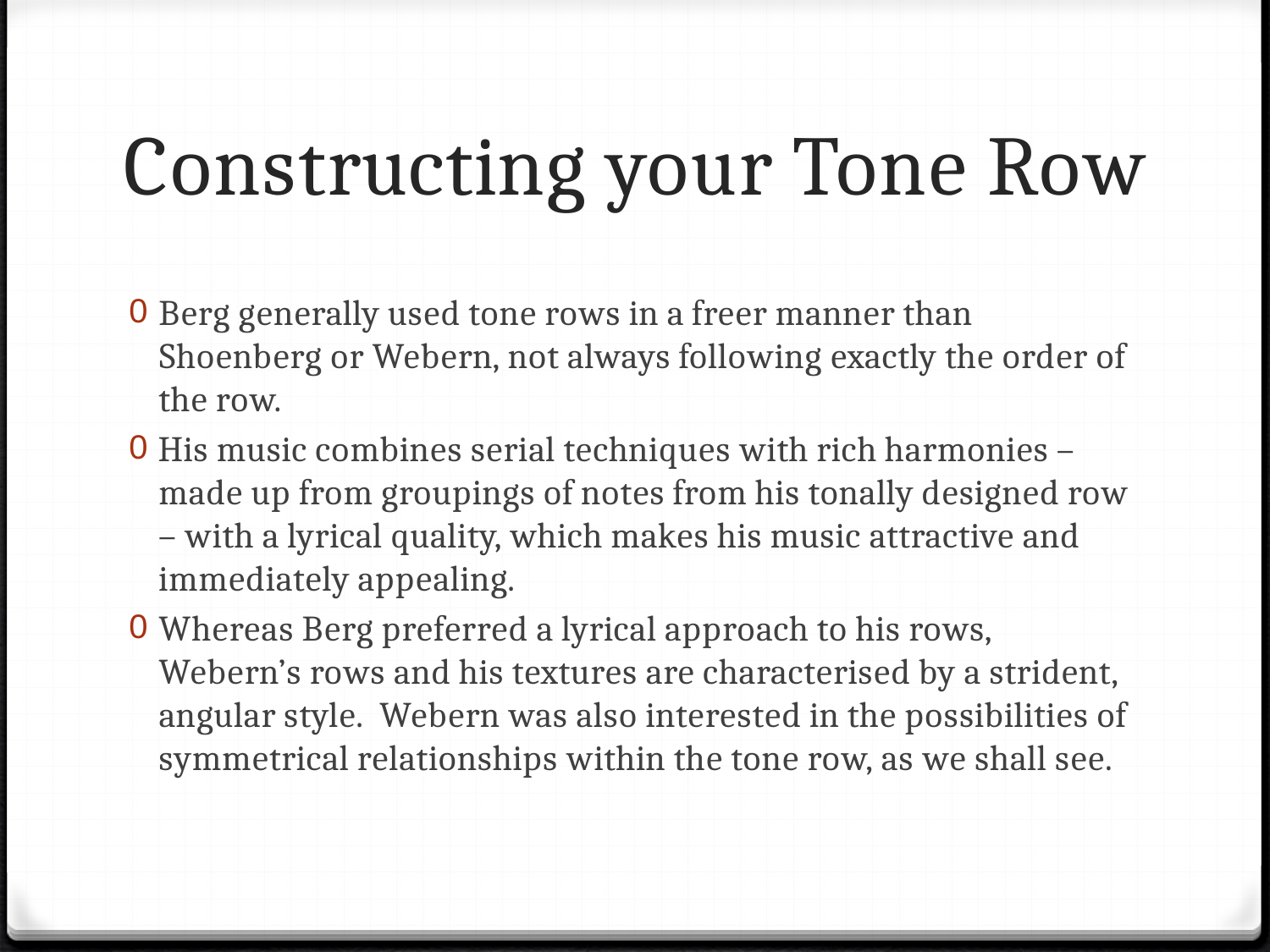

# Constructing your Tone Row
Berg generally used tone rows in a freer manner than Shoenberg or Webern, not always following exactly the order of the row.
His music combines serial techniques with rich harmonies – made up from groupings of notes from his tonally designed row – with a lyrical quality, which makes his music attractive and immediately appealing.
Whereas Berg preferred a lyrical approach to his rows, Webern’s rows and his textures are characterised by a strident, angular style.  Webern was also interested in the possibilities of symmetrical relationships within the tone row, as we shall see.